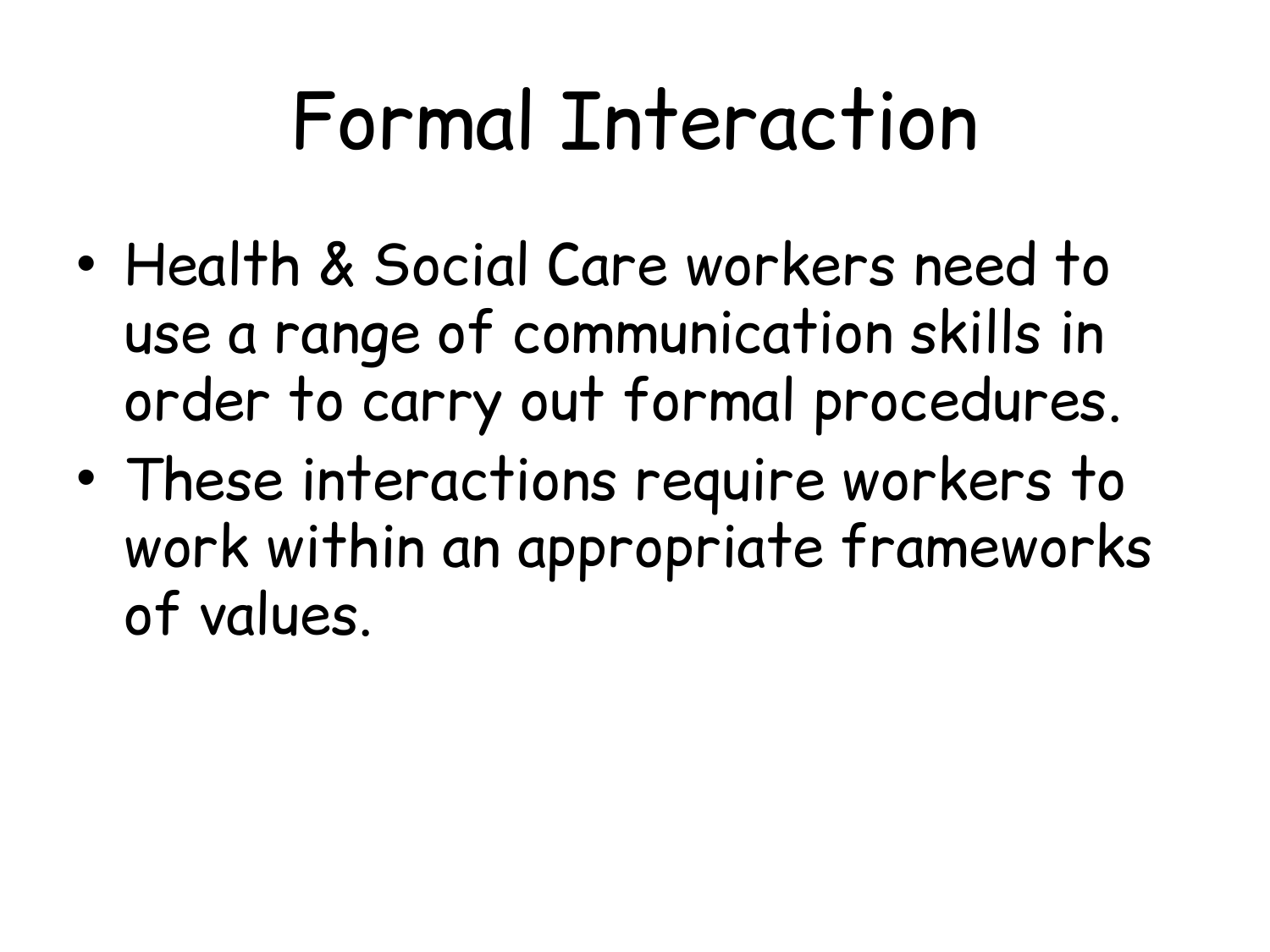

# Formal Interaction
Health & Social Care workers need to use a range of communication skills in order to carry out formal procedures.
These interactions require workers to work within an appropriate frameworks of values.